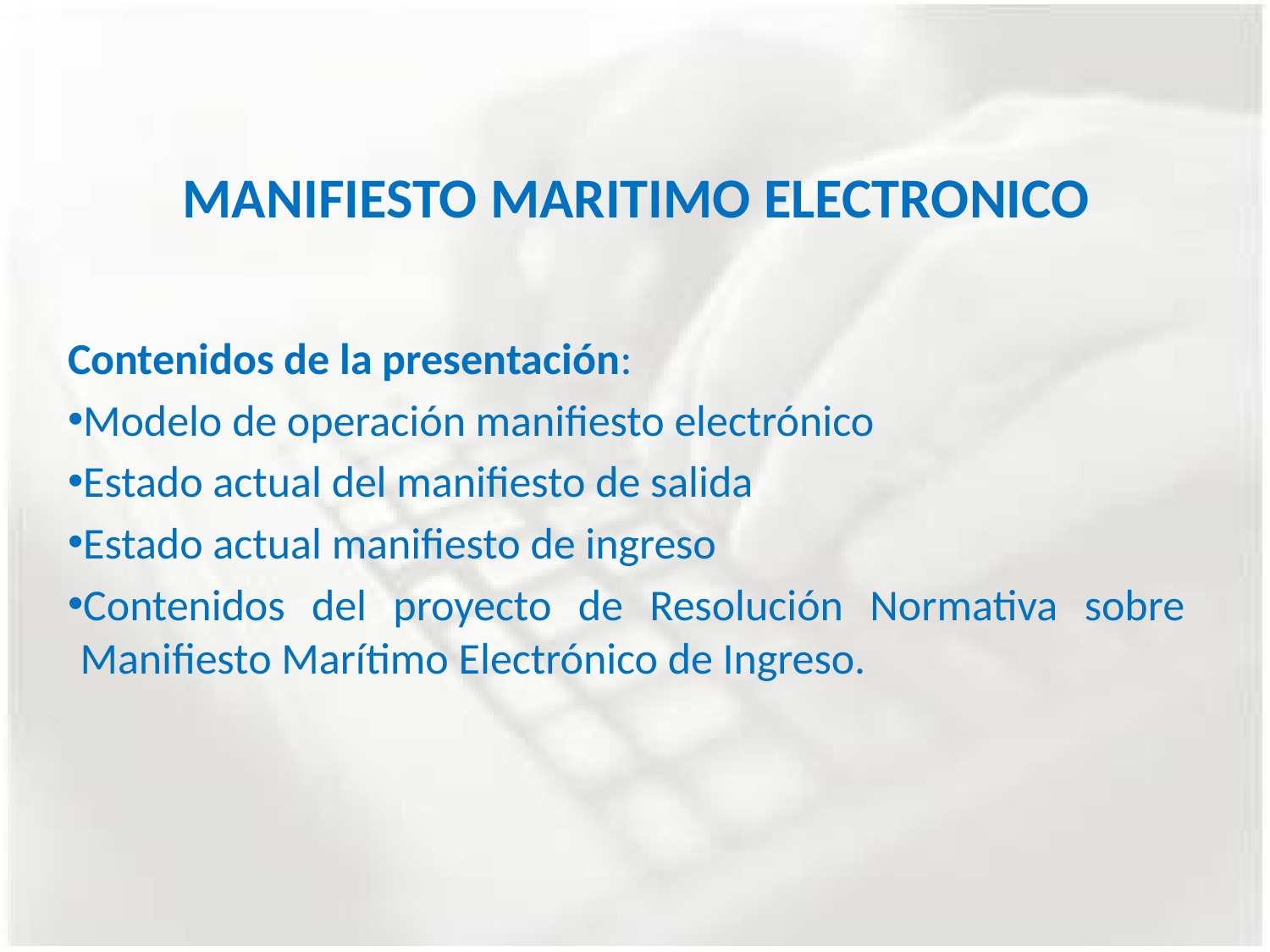

# MANIFIESTO MARITIMO ELECTRONICO
Contenidos de la presentación:
Modelo de operación manifiesto electrónico
Estado actual del manifiesto de salida
Estado actual manifiesto de ingreso
Contenidos del proyecto de Resolución Normativa sobre Manifiesto Marítimo Electrónico de Ingreso.